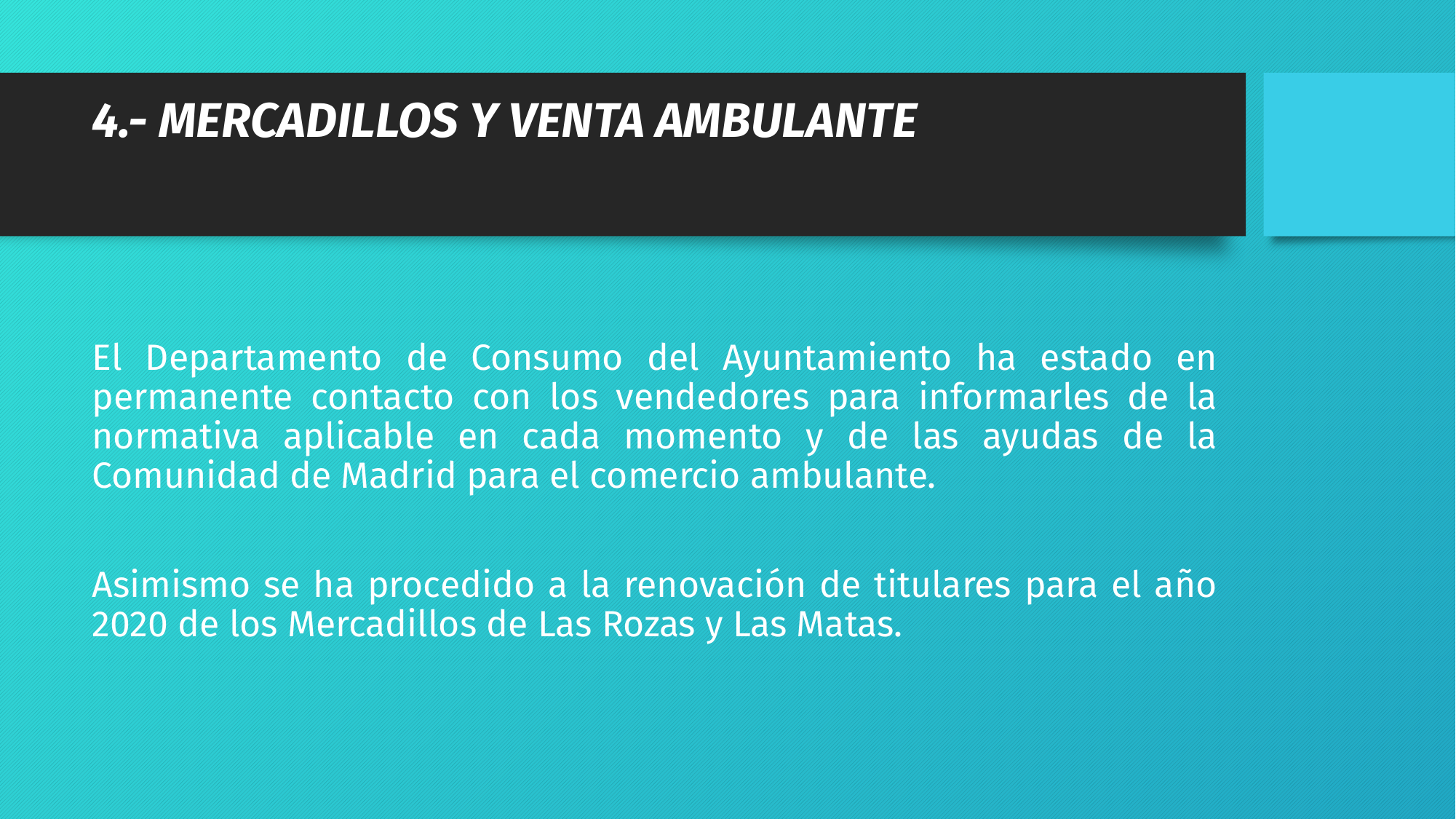

# 4.- MERCADILLOS Y VENTA AMBULANTE

El Departamento de Consumo del Ayuntamiento ha estado en permanente contacto con los vendedores para informarles de la normativa aplicable en cada momento y de las ayudas de la Comunidad de Madrid para el comercio ambulante.

Asimismo se ha procedido a la renovación de titulares para el año 2020 de los Mercadillos de Las Rozas y Las Matas.